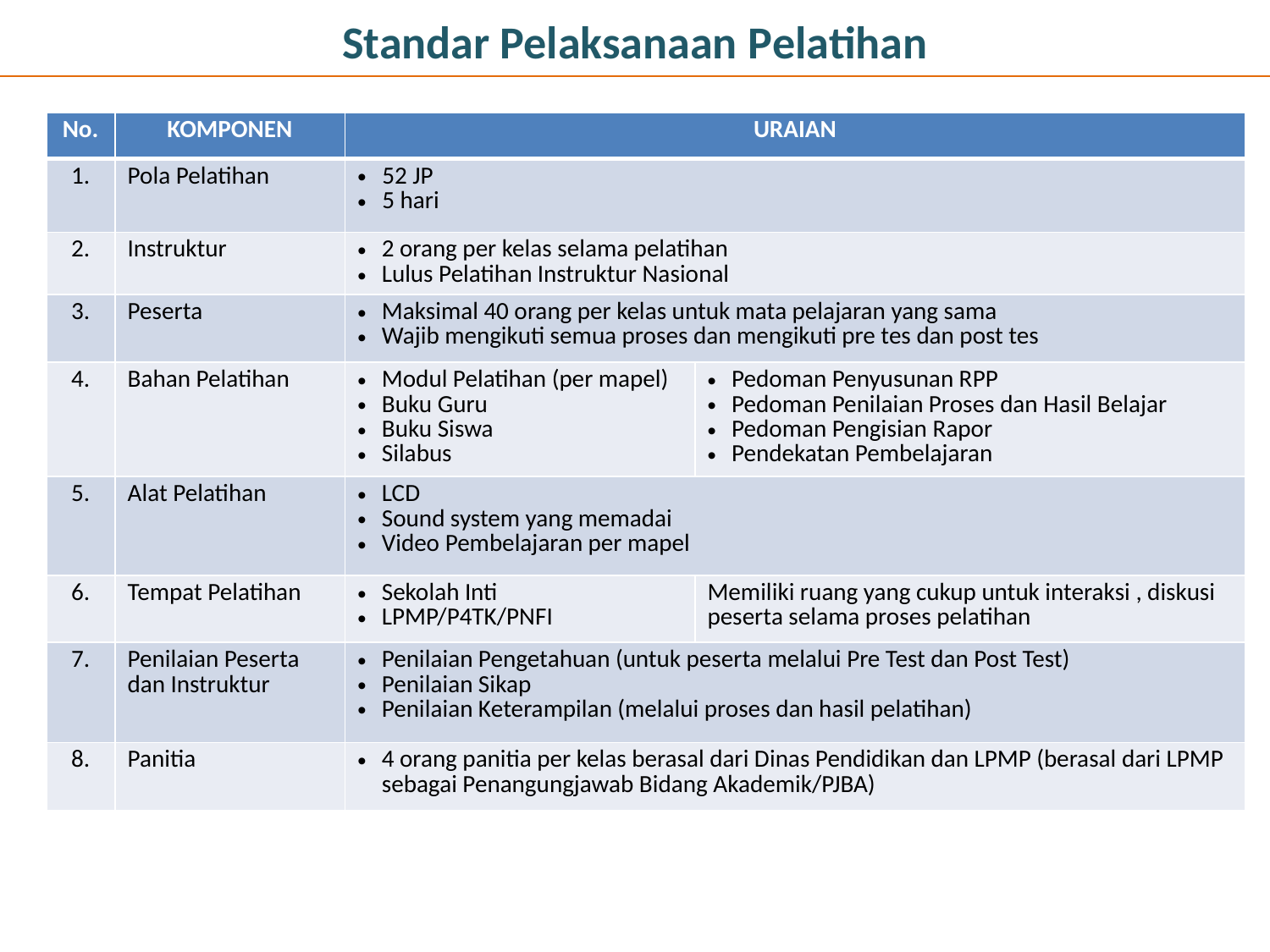

# Standar Pelaksanaan Pelatihan
| No. | KOMPONEN | URAIAN |  |
| --- | --- | --- | --- |
| 1. | Pola Pelatihan | 52 JP 5 hari |  |
| 2. | Instruktur | 2 orang per kelas selama pelatihan Lulus Pelatihan Instruktur Nasional |  |
| 3. | Peserta | Maksimal 40 orang per kelas untuk mata pelajaran yang sama Wajib mengikuti semua proses dan mengikuti pre tes dan post tes |  |
| 4. | Bahan Pelatihan | Modul Pelatihan (per mapel) Buku Guru Buku Siswa Silabus | Pedoman Penyusunan RPP Pedoman Penilaian Proses dan Hasil Belajar Pedoman Pengisian Rapor Pendekatan Pembelajaran |
| 5. | Alat Pelatihan | LCD Sound system yang memadai Video Pembelajaran per mapel |  |
| 6. | Tempat Pelatihan | Sekolah Inti LPMP/P4TK/PNFI | Memiliki ruang yang cukup untuk interaksi , diskusi peserta selama proses pelatihan |
| 7. | Penilaian Peserta dan Instruktur | Penilaian Pengetahuan (untuk peserta melalui Pre Test dan Post Test) Penilaian Sikap Penilaian Keterampilan (melalui proses dan hasil pelatihan) |  |
| 8. | Panitia | 4 orang panitia per kelas berasal dari Dinas Pendidikan dan LPMP (berasal dari LPMP sebagai Penangungjawab Bidang Akademik/PJBA) |  |